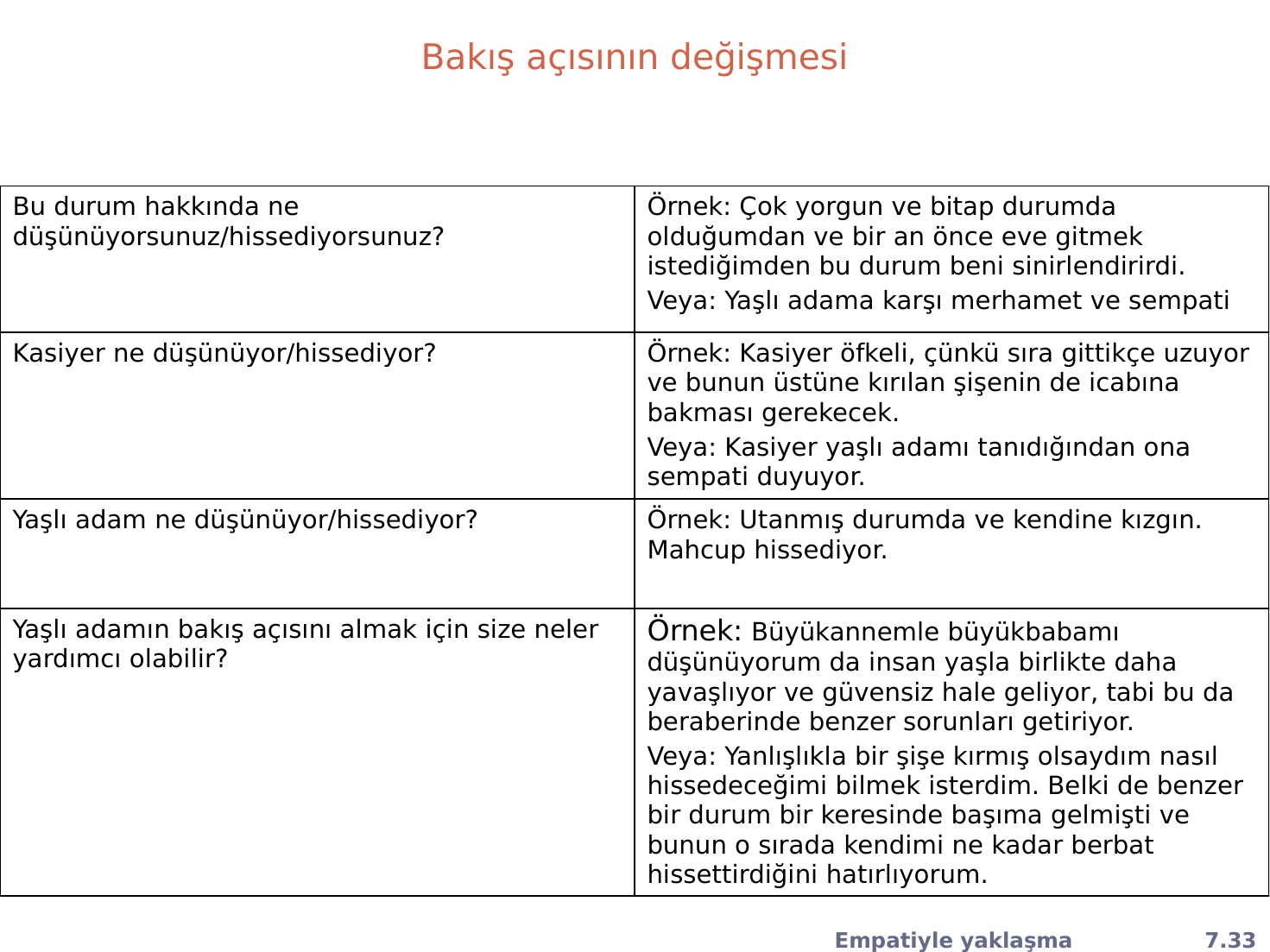

Bakış açısının değişmesi
 7.31
| Bu durum hakkında ne düşünüyorsunuz/hissediyorsunuz? | Örnek: Çok yorgun ve bitap durumda olduğumdan ve bir an önce eve gitmek istediğimden bu durum beni sinirlendirirdi. Veya: Yaşlı adama karşı merhamet ve sempati |
| --- | --- |
| Kasiyer ne düşünüyor/hissediyor? | Örnek: Kasiyer öfkeli, çünkü sıra gittikçe uzuyor ve bunun üstüne kırılan şişenin de icabına bakması gerekecek. Veya: Kasiyer yaşlı adamı tanıdığından ona sempati duyuyor. |
| Yaşlı adam ne düşünüyor/hissediyor? | Örnek: Utanmış durumda ve kendine kızgın. Mahcup hissediyor. |
| Yaşlı adamın bakış açısını almak için size neler yardımcı olabilir? | Örnek: Büyükannemle büyükbabamı düşünüyorum da insan yaşla birlikte daha yavaşlıyor ve güvensiz hale geliyor, tabi bu da beraberinde benzer sorunları getiriyor. Veya: Yanlışlıkla bir şişe kırmış olsaydım nasıl hissedeceğimi bilmek isterdim. Belki de benzer bir durum bir keresinde başıma gelmişti ve bunun o sırada kendimi ne kadar berbat hissettirdiğini hatırlıyorum. |
Empatiyle yaklaşma	   7.33